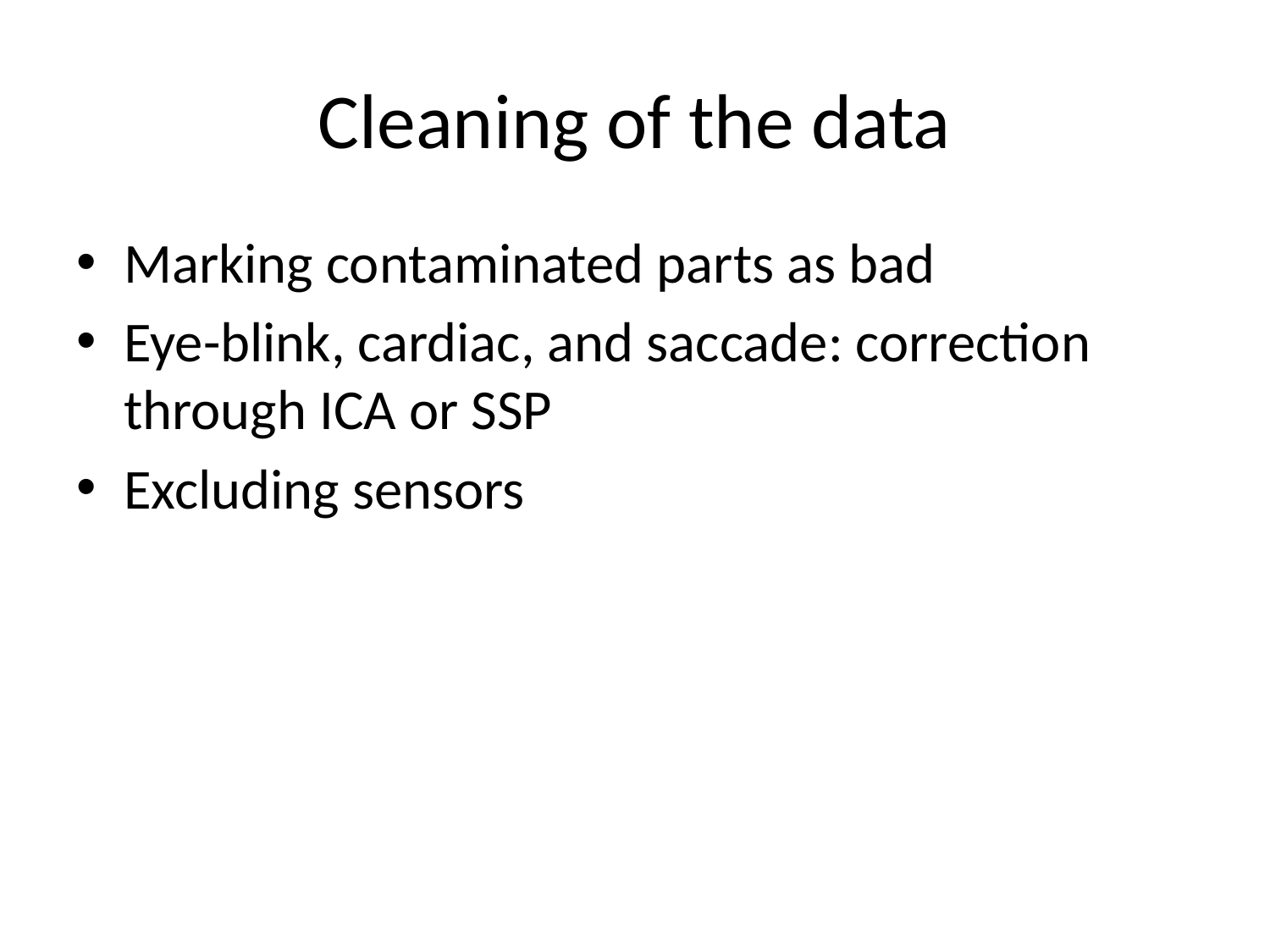

# Cleaning of the data
Marking contaminated parts as bad
Eye-blink, cardiac, and saccade: correction through ICA or SSP
Excluding sensors